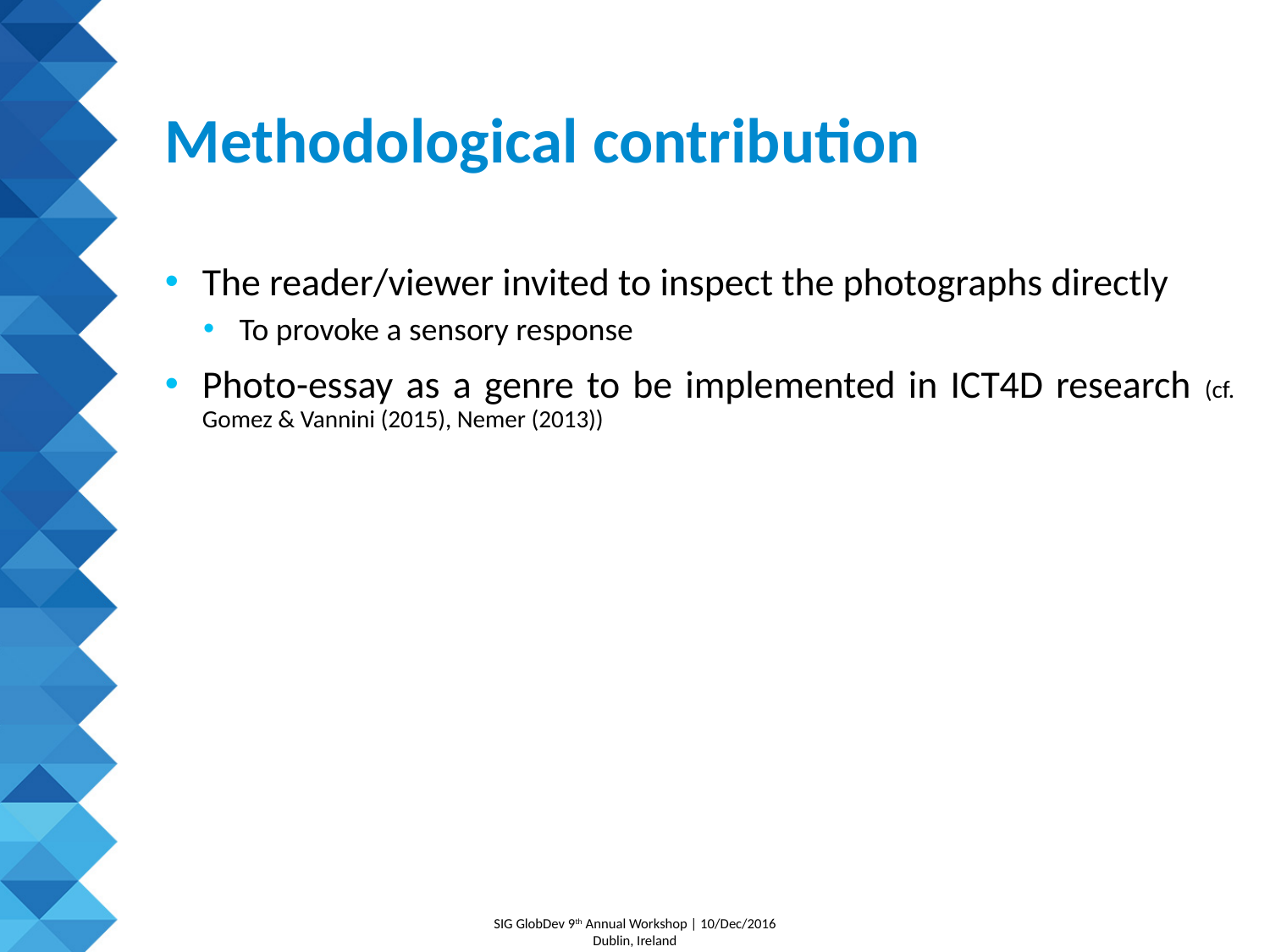

# Methodological contribution
The reader/viewer invited to inspect the photographs directly
To provoke a sensory response
Photo-essay as a genre to be implemented in ICT4D research (cf. Gomez & Vannini (2015), Nemer (2013))
SIG GlobDev 9th Annual Workshop | 10/Dec/2016
Dublin, Ireland